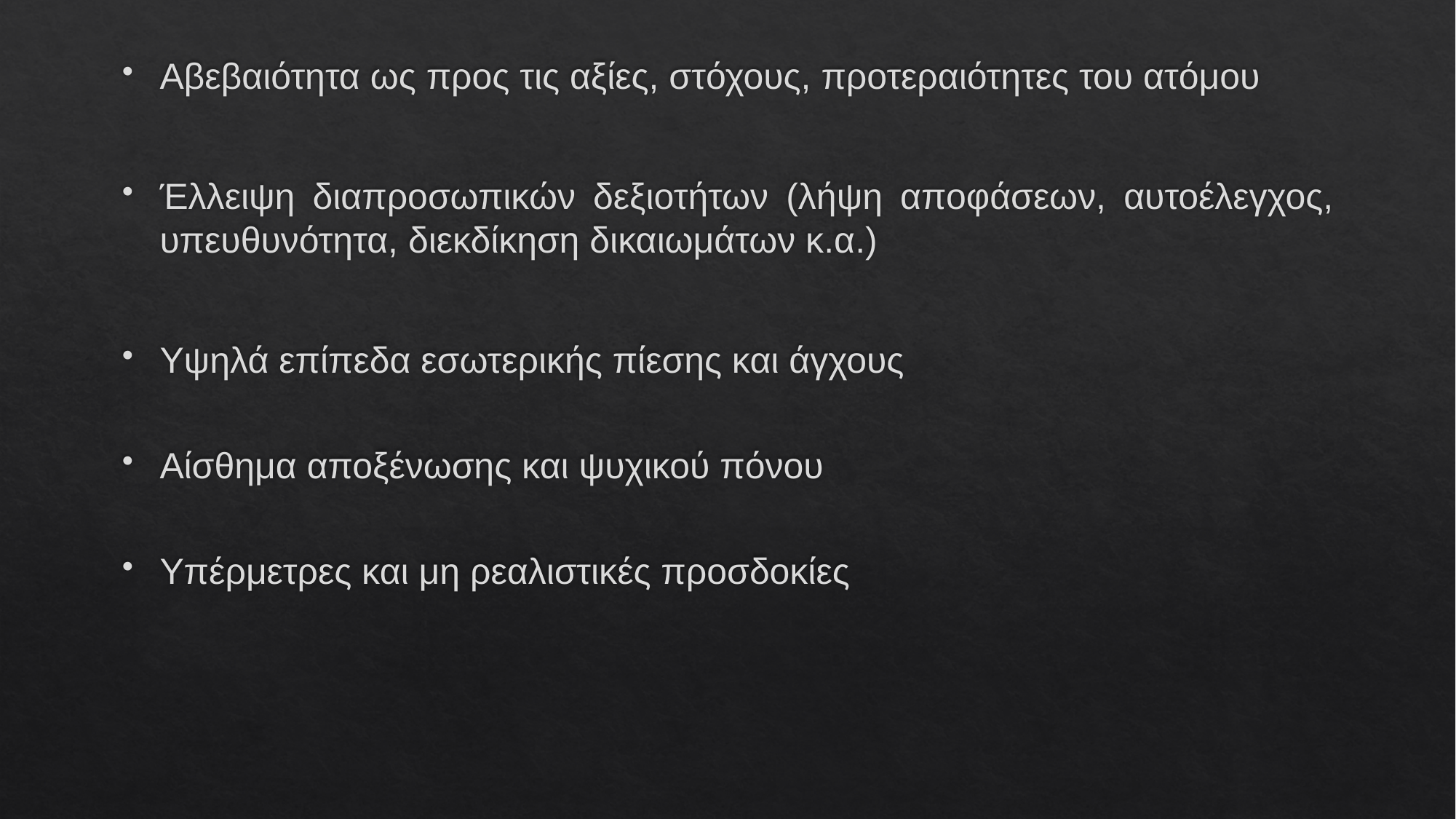

Αβεβαιότητα ως προς τις αξίες, στόχους, προτεραιότητες του ατόμου

Έλλειψη διαπροσωπικών δεξιοτήτων (λήψη αποφάσεων, αυτοέλεγχος, υπευθυνότητα, διεκδίκηση δικαιωμάτων κ.α.)

Υψηλά επίπεδα εσωτερικής πίεσης και άγχους

Αίσθημα αποξένωσης και ψυχικού πόνου

Υπέρμετρες και μη ρεαλιστικές προσδοκίες